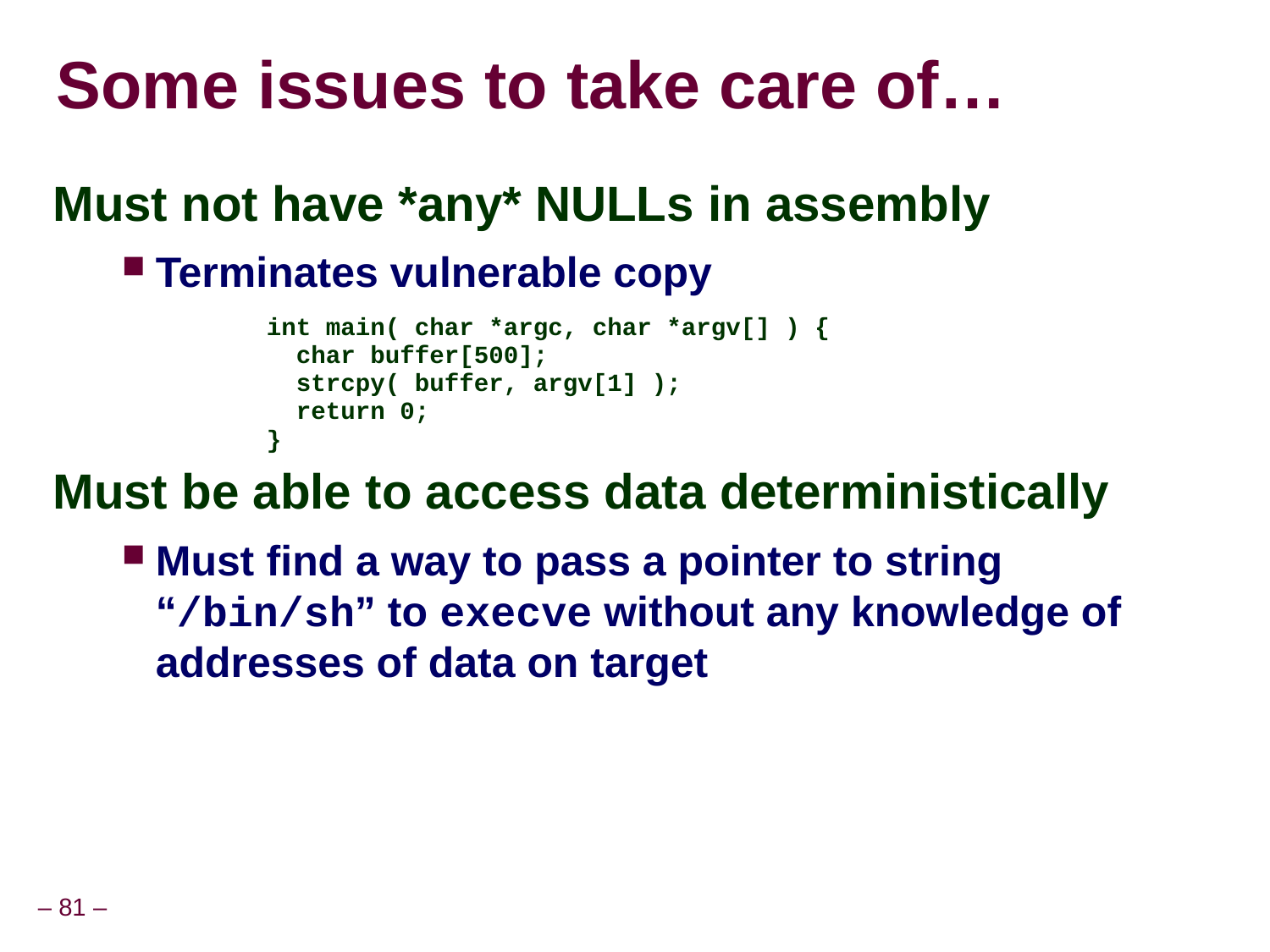

# Some issues to take care of…
Must not have *any* NULLs in assembly
Terminates vulnerable copy

Must be able to access data deterministically
Must find a way to pass a pointer to string “/bin/sh” to execve without any knowledge of addresses of data on target
int main( char *argc, char *argv[] ) {
  char buffer[500];
  strcpy( buffer, argv[1] );
  return 0;
}